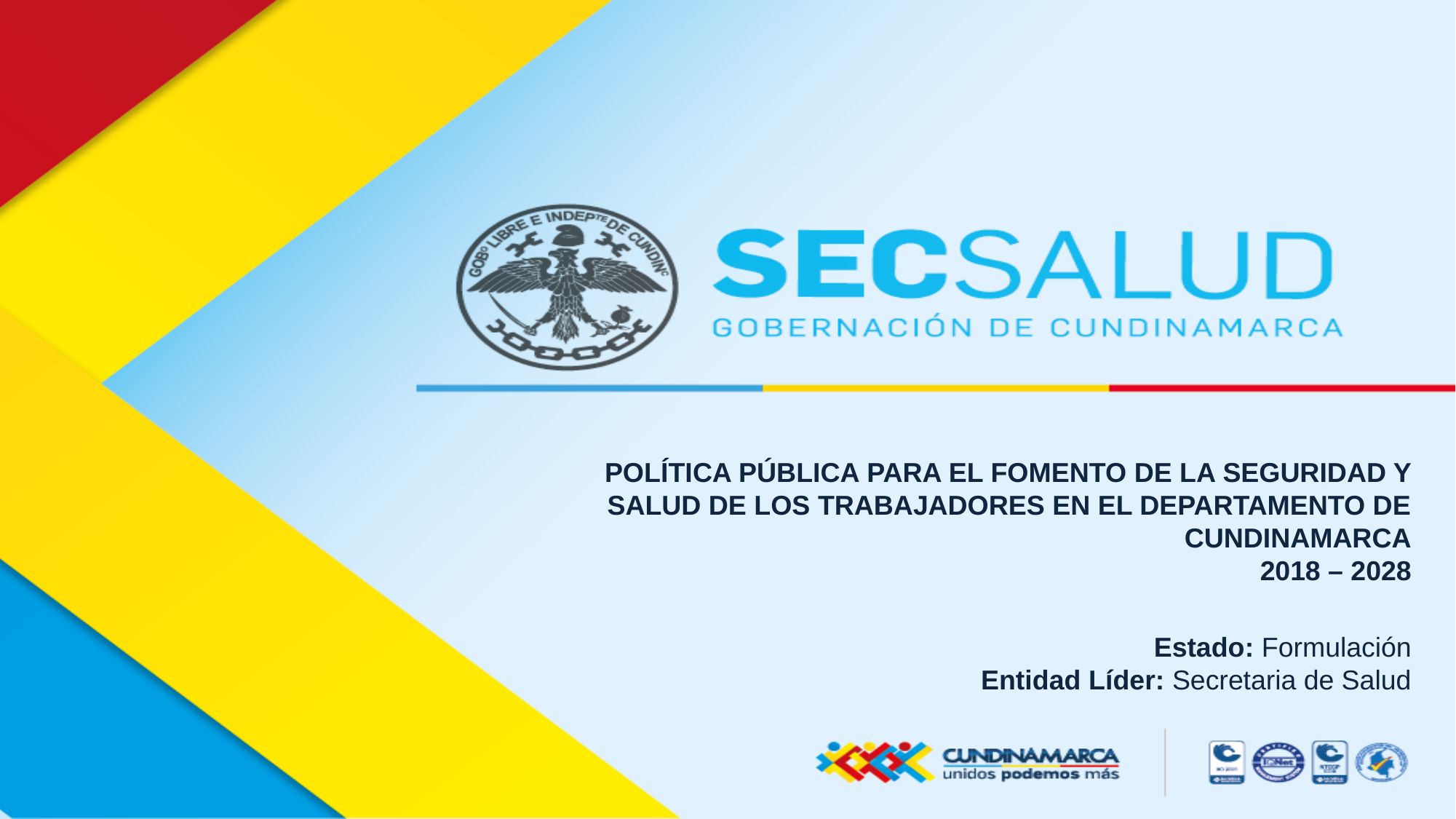

POLÍTICA PÚBLICA PARA EL FOMENTO DE LA SEGURIDAD Y SALUD DE LOS TRABAJADORES EN EL DEPARTAMENTO DE CUNDINAMARCA
2018 – 2028

Estado: Formulación
Entidad Líder: Secretaria de Salud